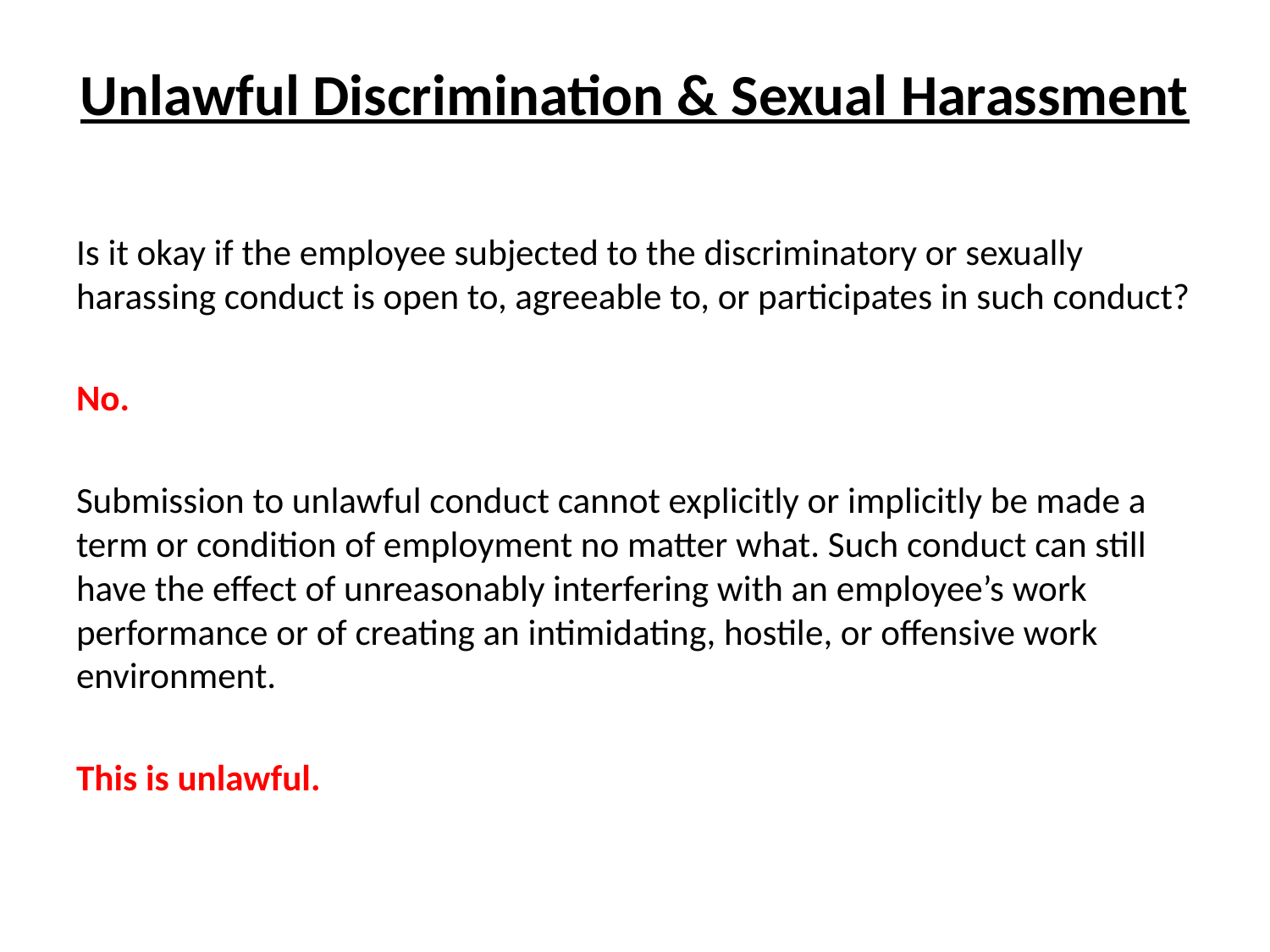

# Unlawful Discrimination & Sexual Harassment
Is it okay if the employee subjected to the discriminatory or sexually harassing conduct is open to, agreeable to, or participates in such conduct?

No.

Submission to unlawful conduct cannot explicitly or implicitly be made a term or condition of employment no matter what. Such conduct can still have the effect of unreasonably interfering with an employee’s work performance or of creating an intimidating, hostile, or offensive work environment.

This is unlawful.